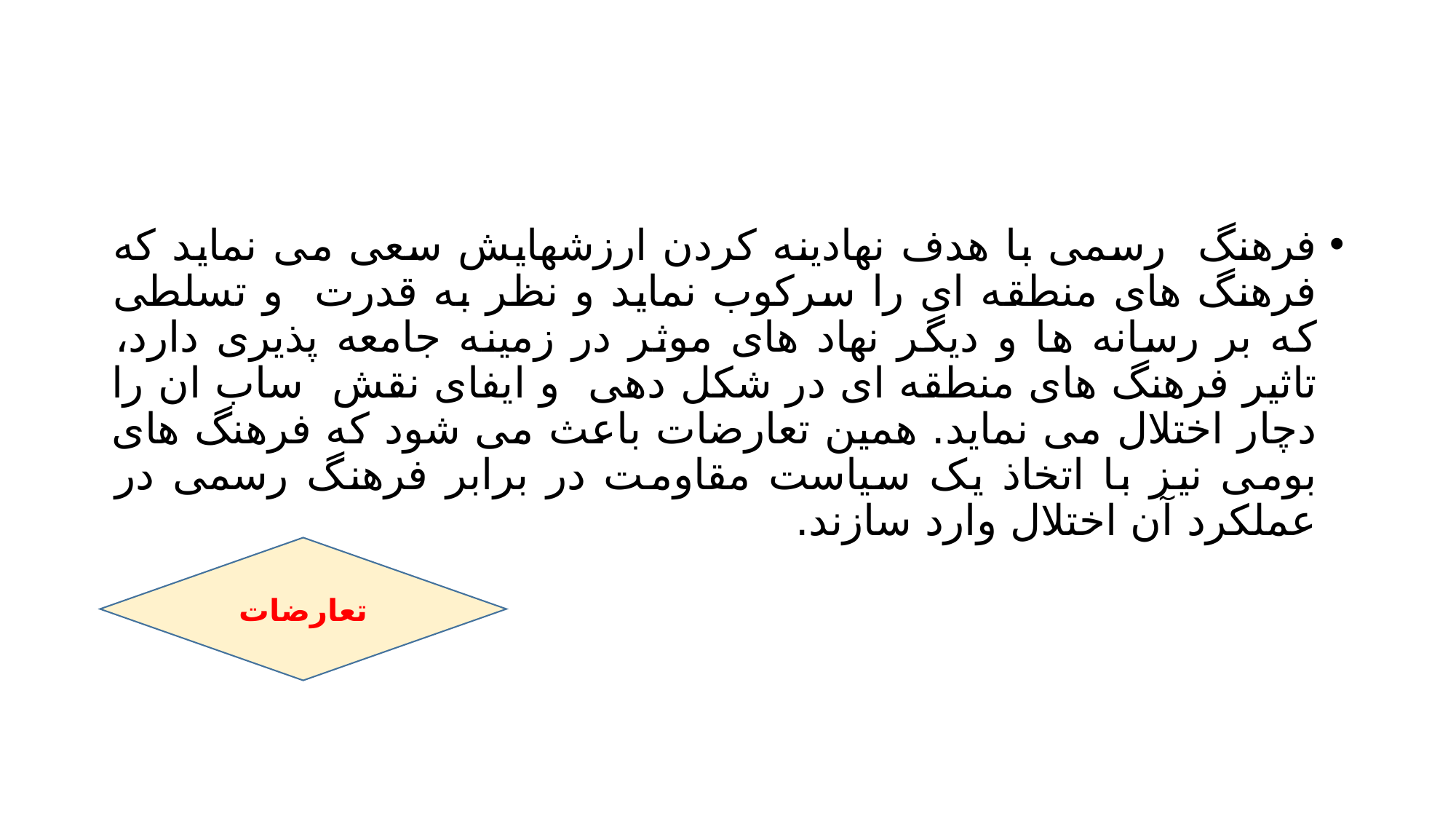

#
فرهنگ  رسمی با هدف نهادینه کردن ارزشهایش سعی می نماید که فرهنگ های منطقه ای را سرکوب نماید و نظر به قدرت  و تسلطی که بر رسانه ها و دیگر نهاد های موثر در زمینه جامعه پذیری دارد، تاثیر فرهنگ های منطقه ای در شکل دهی  و ایفای نقش  ساب ان را دچار اختلال می نماید. همین تعارضات باعث می شود که فرهنگ های بومی نیز با اتخاذ یک سیاست مقاومت در برابر فرهنگ رسمی در عملکرد آن اختلال وارد سازند.
تعارضات